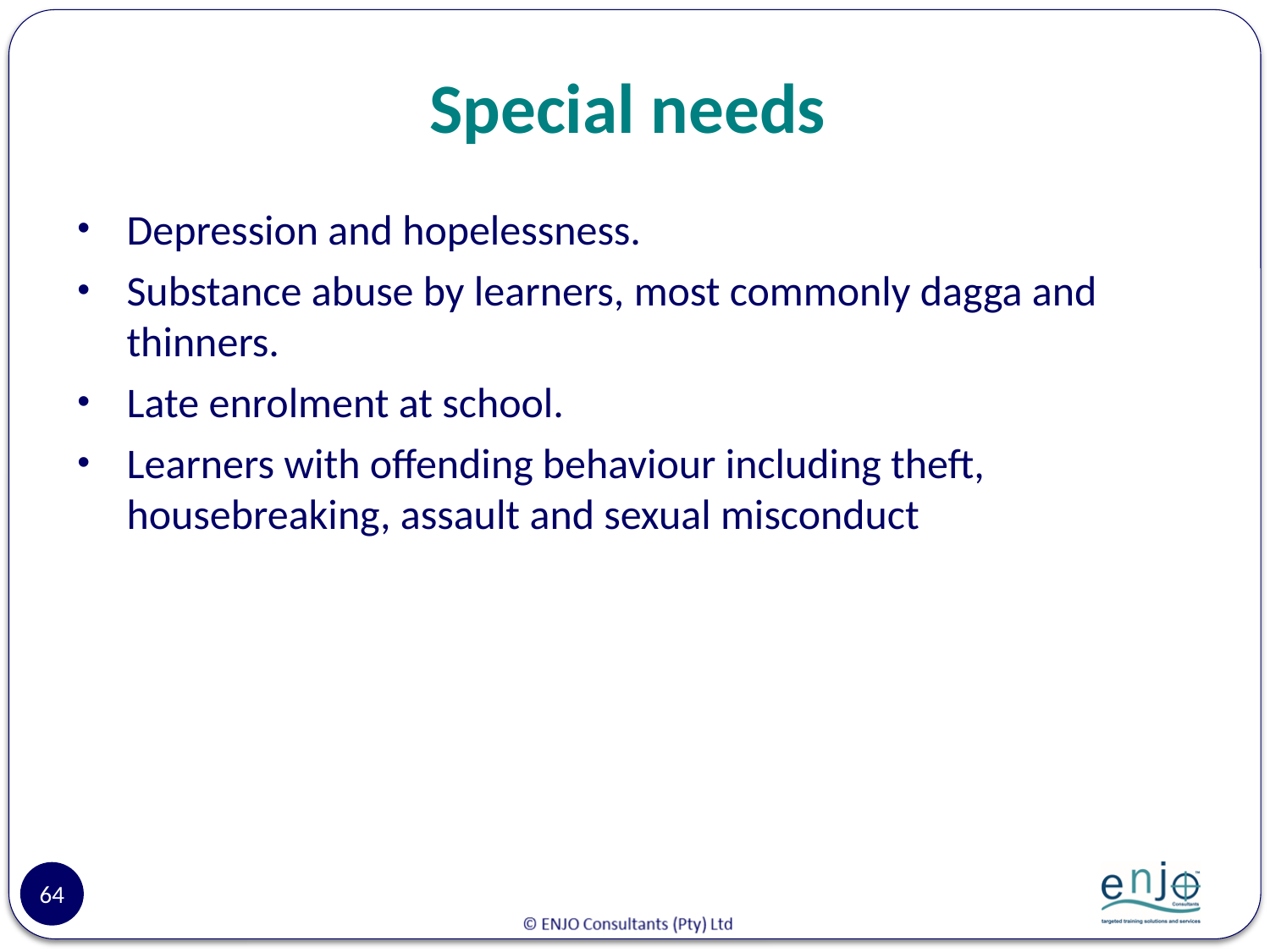

# Special needs
Depression and hopelessness.
Substance abuse by learners, most commonly dagga and thinners.
Late enrolment at school.
Learners with offending behaviour including theft, housebreaking, assault and sexual misconduct

64